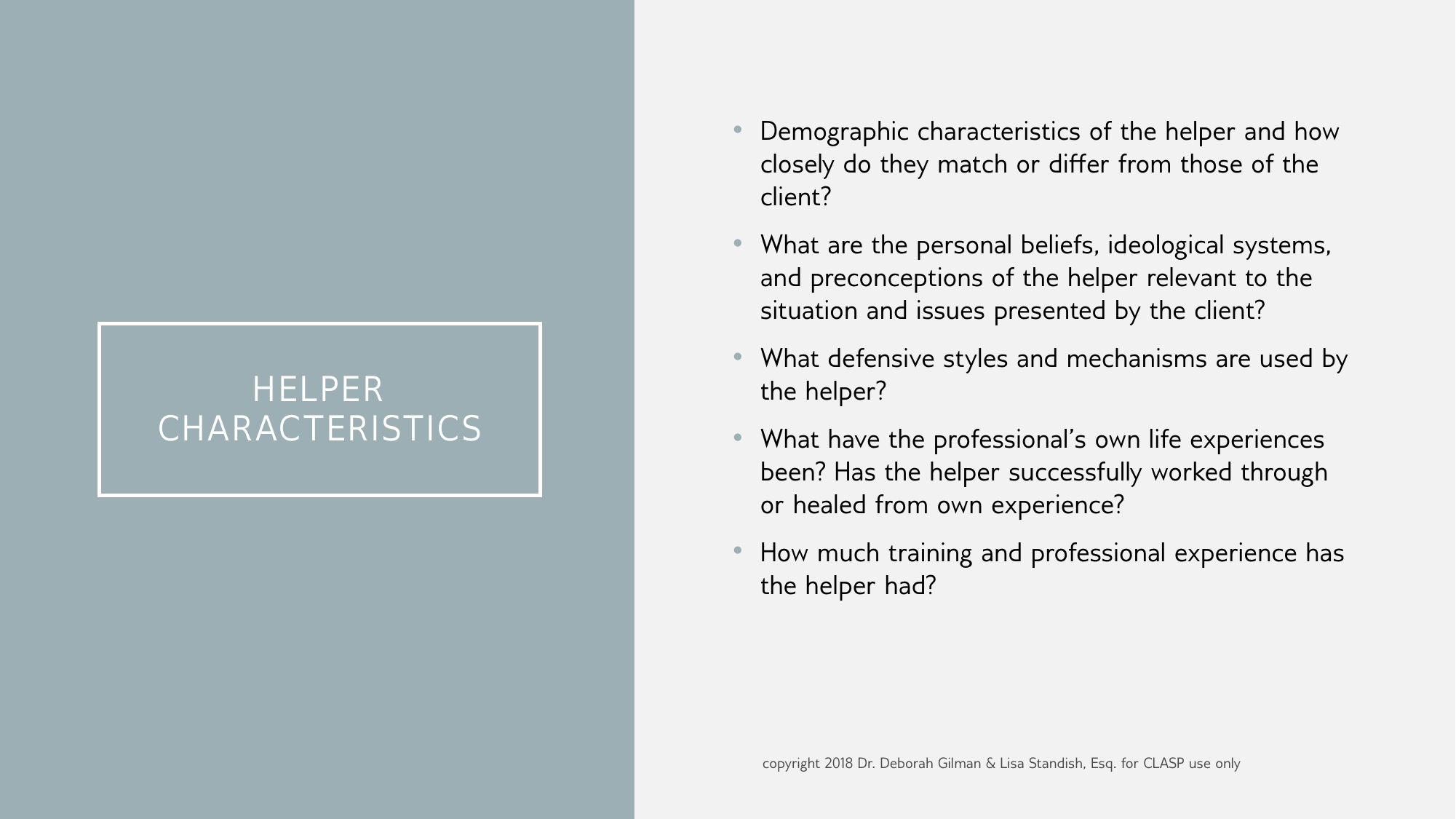

Demographic characteristics of the helper and how closely do they match or differ from those of the client?
What are the personal beliefs, ideological systems, and preconceptions of the helper relevant to the situation and issues presented by the client?
What defensive styles and mechanisms are used by the helper?
What have the professional’s own life experiences been? Has the helper successfully worked through or healed from own experience?
How much training and professional experience has the helper had?

# Helper characteristics
copyright 2018 Dr. Deborah Gilman & Lisa Standish, Esq. for CLASP use only